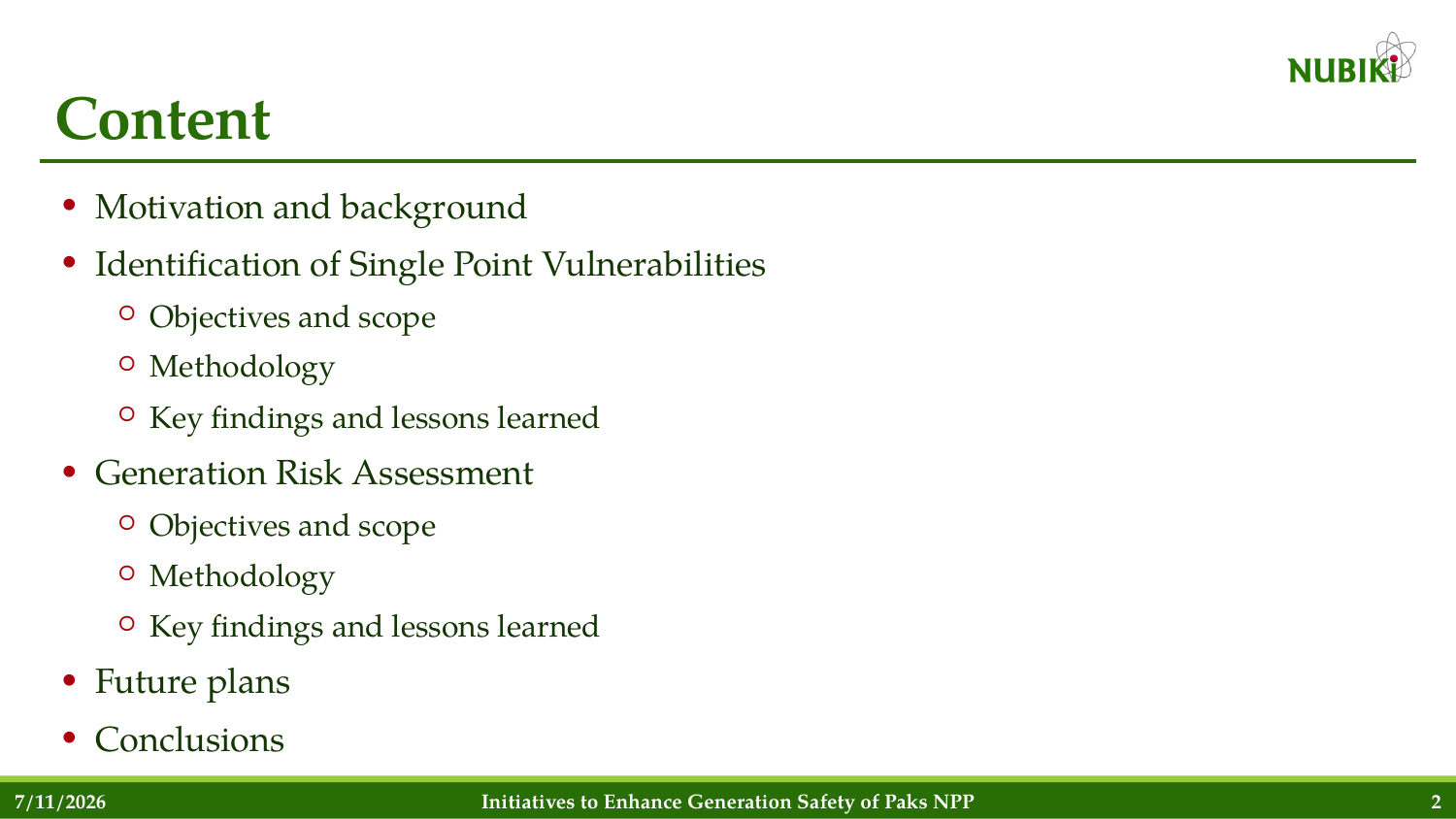

# Content
Motivation and background
Identification of Single Point Vulnerabilities
Objectives and scope
Methodology
Key findings and lessons learned
Generation Risk Assessment
Objectives and scope
Methodology
Key findings and lessons learned
Future plans
Conclusions
7/11/2026
Initiatives to Enhance Generation Safety of Paks NPP
2